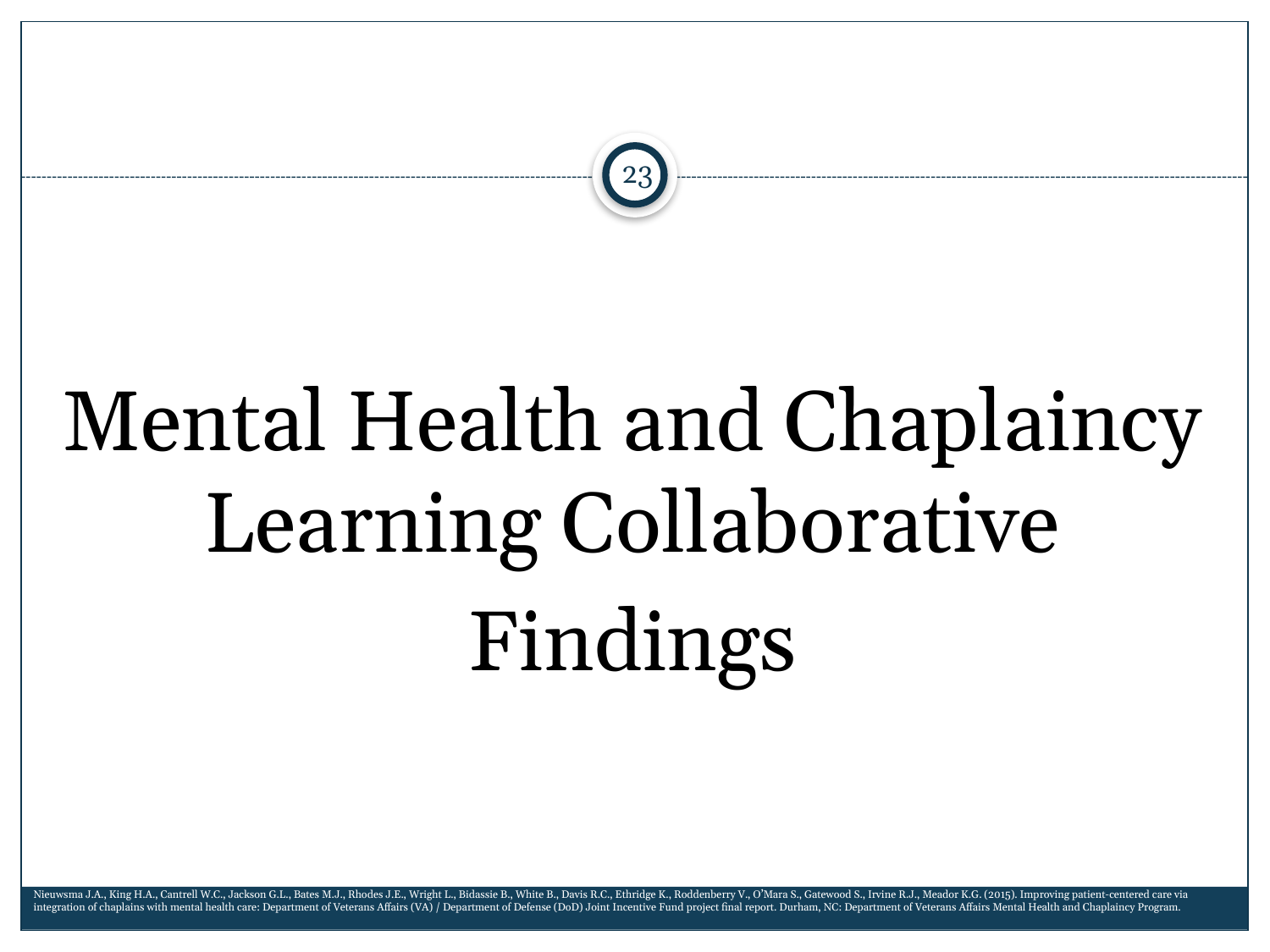

#
23
Mental Health and Chaplaincy Learning Collaborative
Findings
Nieuwsma J.A., King H.A., Cantrell W.C., Jackson G.L., Bates M.J., Rhodes J.E., Wright L., Bidassie B., White B., Davis R.C., Ethridge K., Roddenberry V., O’Mara S., Gatewood S., Irvine R.J., Meador K.G. (2015). Improving patient-centered care via integration of chaplains with mental health care: Department of Veterans Affairs (VA) / Department of Defense (DoD) Joint Incentive Fund project final report. Durham, NC: Department of Veterans Affairs Mental Health and Chaplaincy Program.